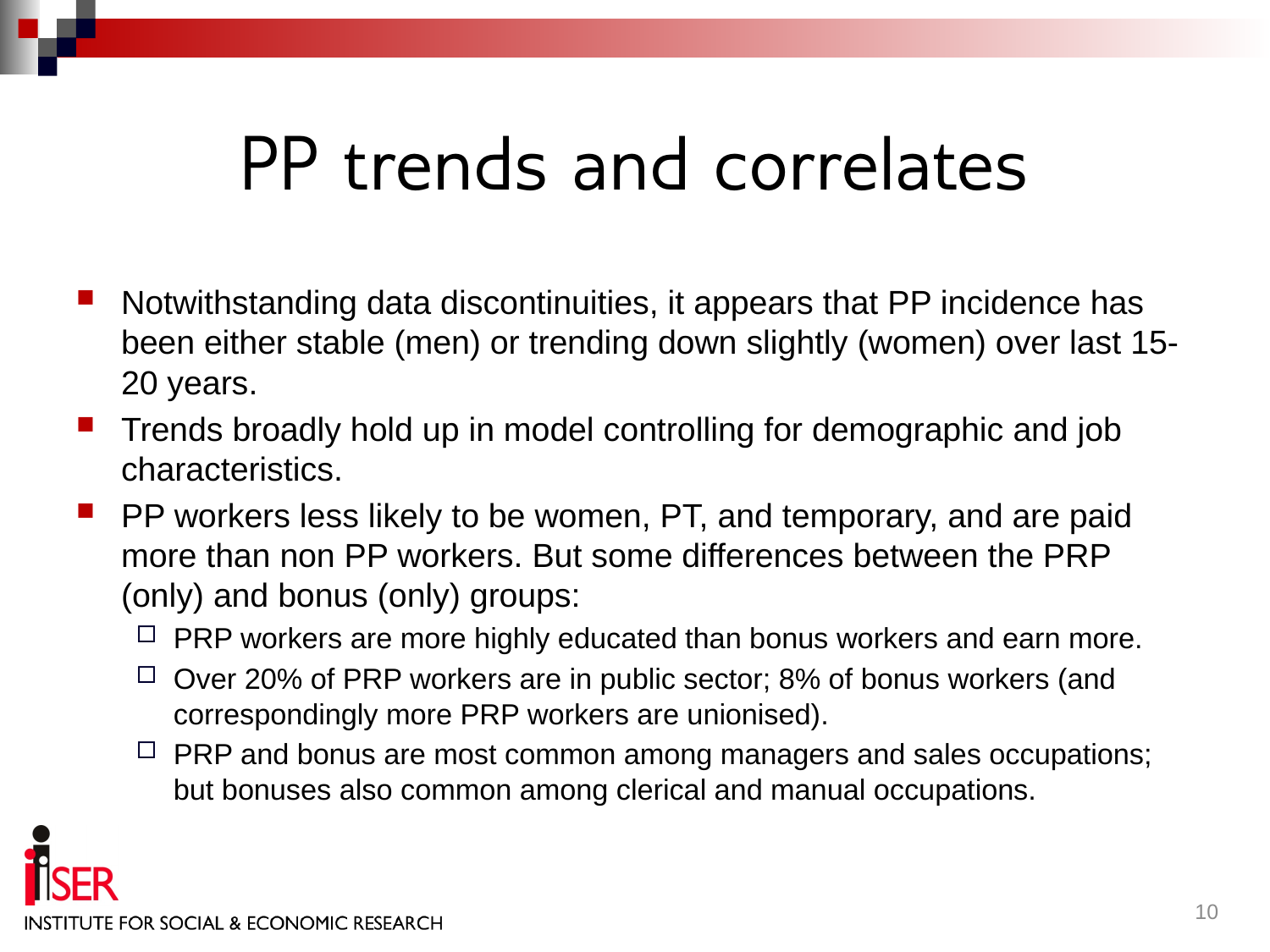

# PP trends and correlates
Notwithstanding data discontinuities, it appears that PP incidence has been either stable (men) or trending down slightly (women) over last 15-20 years.
Trends broadly hold up in model controlling for demographic and job characteristics.
PP workers less likely to be women, PT, and temporary, and are paid more than non PP workers. But some differences between the PRP (only) and bonus (only) groups:
PRP workers are more highly educated than bonus workers and earn more.
Over 20% of PRP workers are in public sector; 8% of bonus workers (and correspondingly more PRP workers are unionised).
PRP and bonus are most common among managers and sales occupations; but bonuses also common among clerical and manual occupations.

10